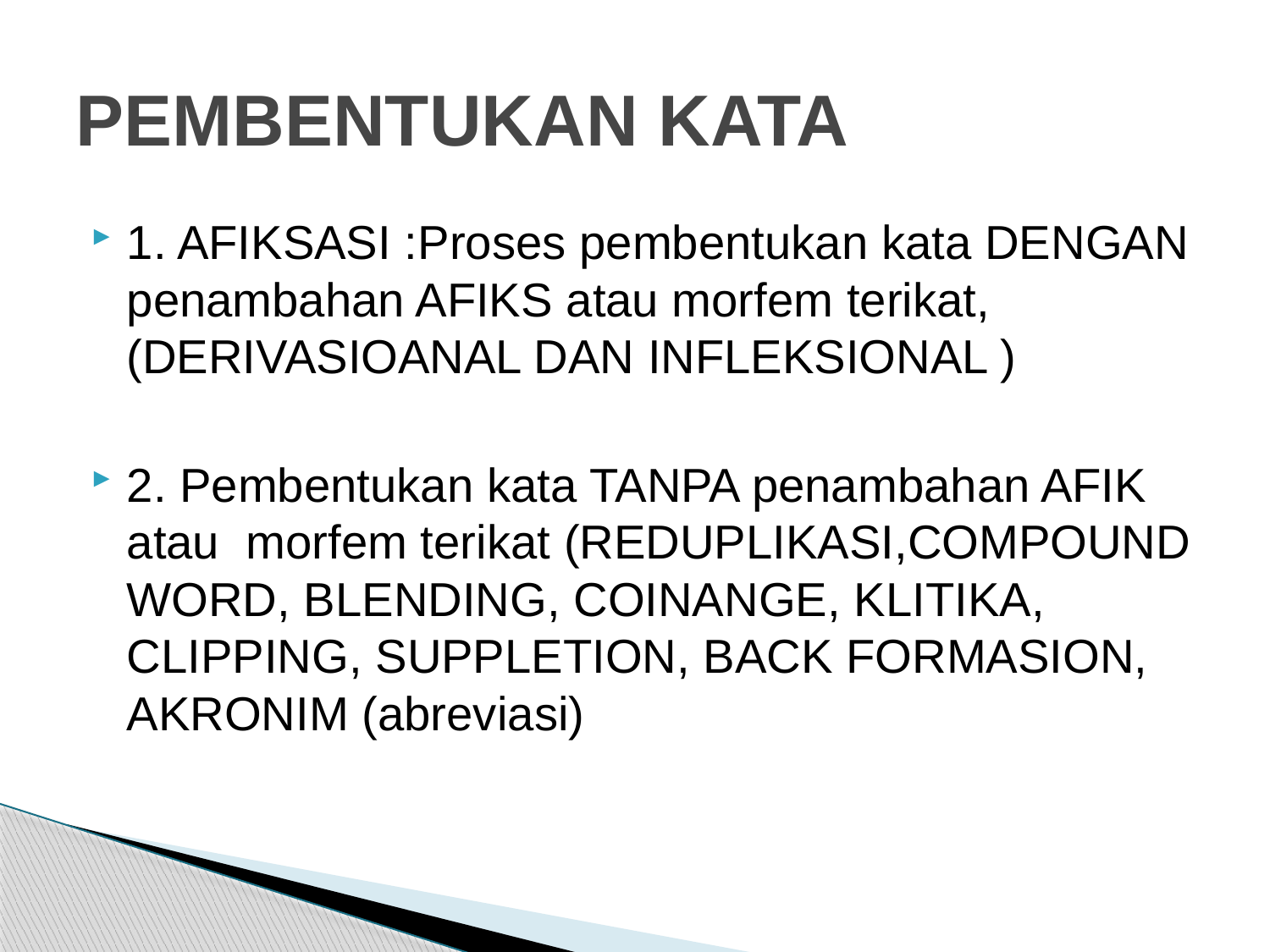

# PEMBENTUKAN KATA
1. AFIKSASI :Proses pembentukan kata DENGAN penambahan AFIKS atau morfem terikat, (DERIVASIOANAL DAN INFLEKSIONAL )

2. Pembentukan kata TANPA penambahan AFIK atau  morfem terikat (REDUPLIKASI,COMPOUND WORD, BLENDING, COINANGE, KLITIKA, CLIPPING, SUPPLETION, BACK FORMASION, AKRONIM (abreviasi)